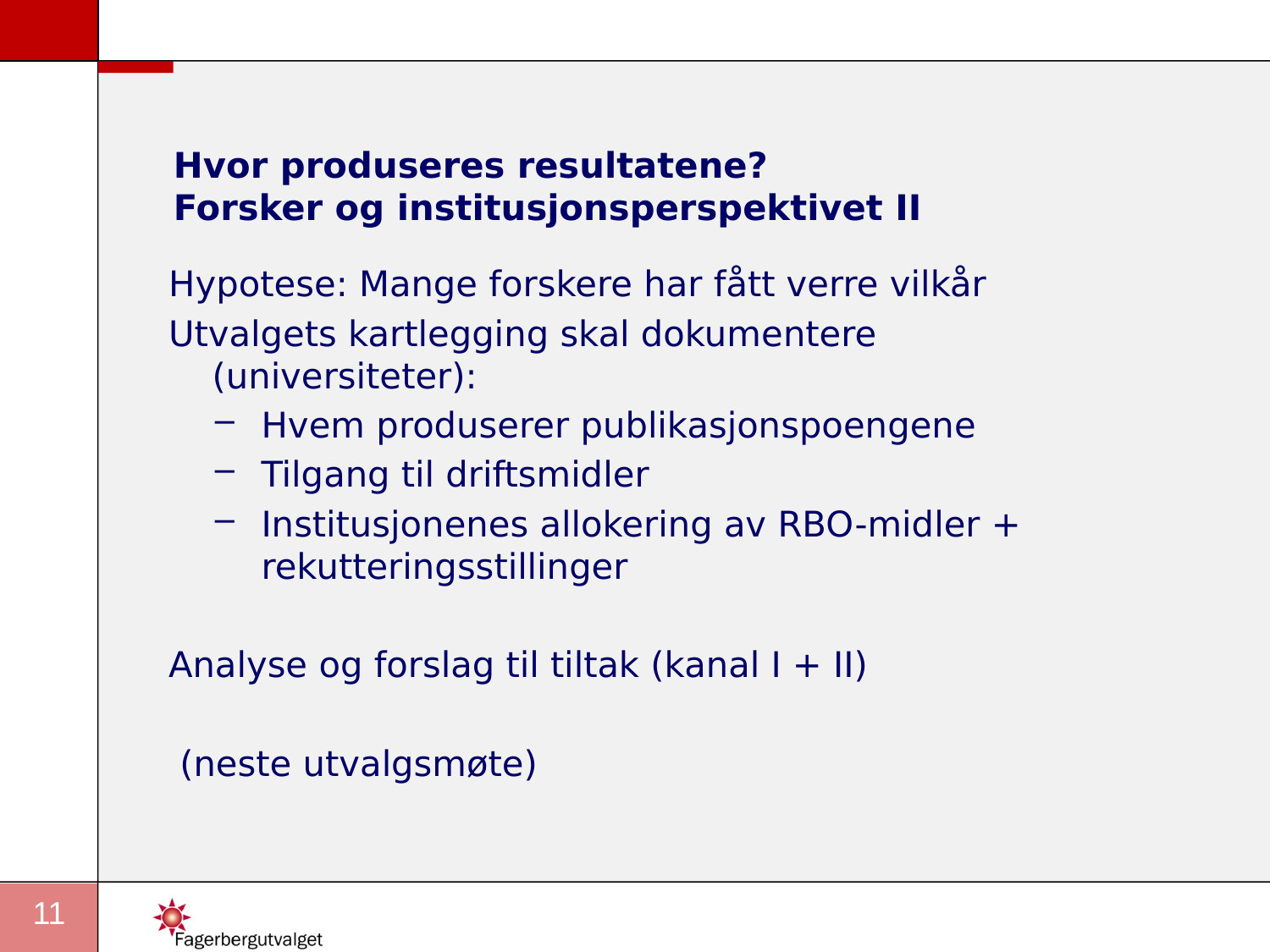

# Hvor produseres resultatene? Forsker og institusjonsperspektivet II
Hypotese: Mange forskere har fått verre vilkår
Utvalgets kartlegging skal dokumentere (universiteter):
Hvem produserer publikasjonspoengene
Tilgang til driftsmidler
Institusjonenes allokering av RBO-midler + rekutteringsstillinger

Analyse og forslag til tiltak (kanal I + II)

 (neste utvalgsmøte)